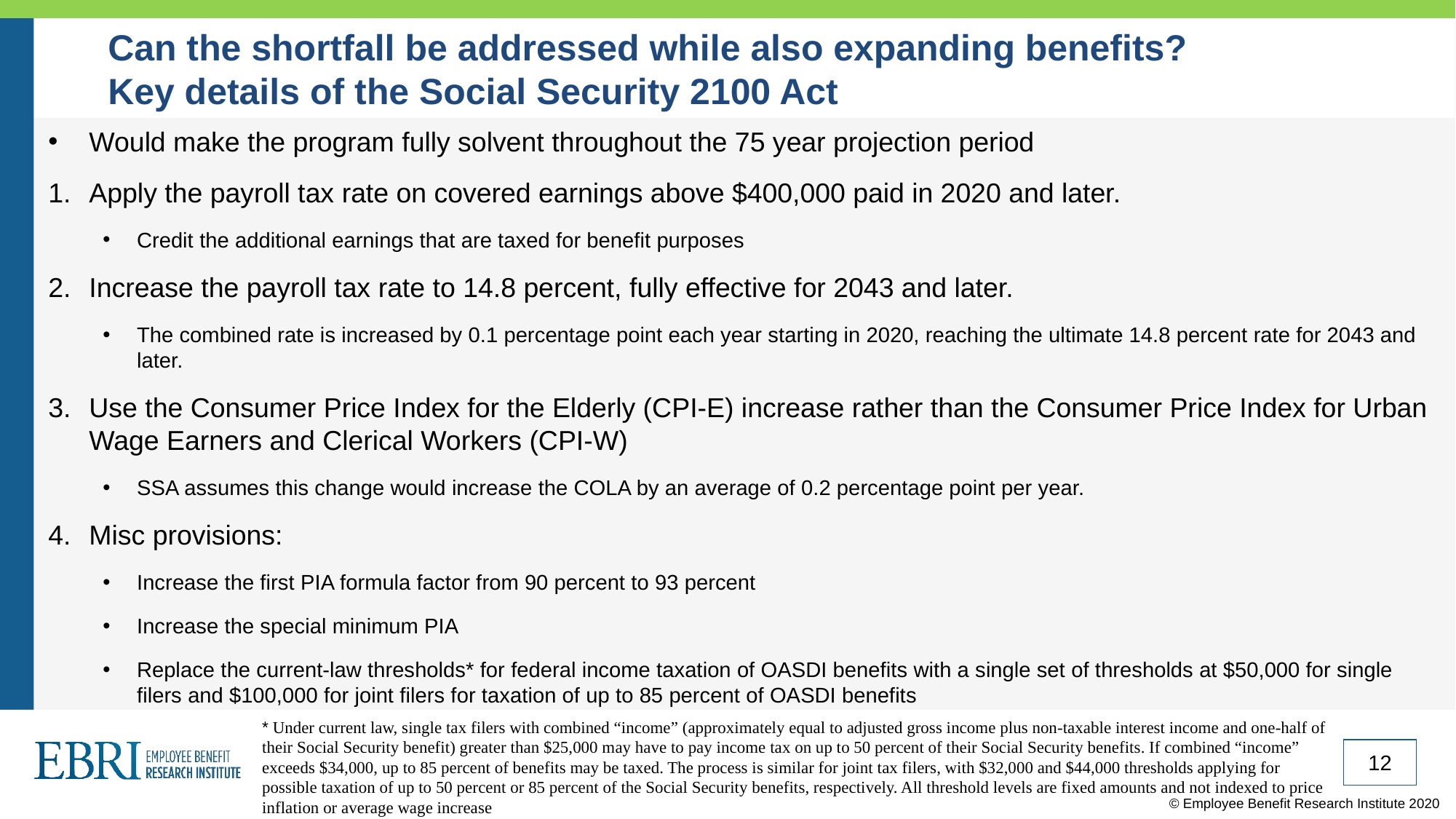

# Can the shortfall be addressed while also expanding benefits? Key details of the Social Security 2100 Act
Would make the program fully solvent throughout the 75 year projection period
Apply the payroll tax rate on covered earnings above $400,000 paid in 2020 and later.
Credit the additional earnings that are taxed for benefit purposes
Increase the payroll tax rate to 14.8 percent, fully effective for 2043 and later.
The combined rate is increased by 0.1 percentage point each year starting in 2020, reaching the ultimate 14.8 percent rate for 2043 and later.
Use the Consumer Price Index for the Elderly (CPI-E) increase rather than the Consumer Price Index for Urban Wage Earners and Clerical Workers (CPI-W)
SSA assumes this change would increase the COLA by an average of 0.2 percentage point per year.
Misc provisions:
Increase the first PIA formula factor from 90 percent to 93 percent
Increase the special minimum PIA
Replace the current-law thresholds* for federal income taxation of OASDI benefits with a single set of thresholds at $50,000 for single filers and $100,000 for joint filers for taxation of up to 85 percent of OASDI benefits
* Under current law, single tax filers with combined “income” (approximately equal to adjusted gross income plus non-taxable interest income and one-half of their Social Security benefit) greater than $25,000 may have to pay income tax on up to 50 percent of their Social Security benefits. If combined “income” exceeds $34,000, up to 85 percent of benefits may be taxed. The process is similar for joint tax filers, with $32,000 and $44,000 thresholds applying for possible taxation of up to 50 percent or 85 percent of the Social Security benefits, respectively. All threshold levels are fixed amounts and not indexed to price inflation or average wage increase

12